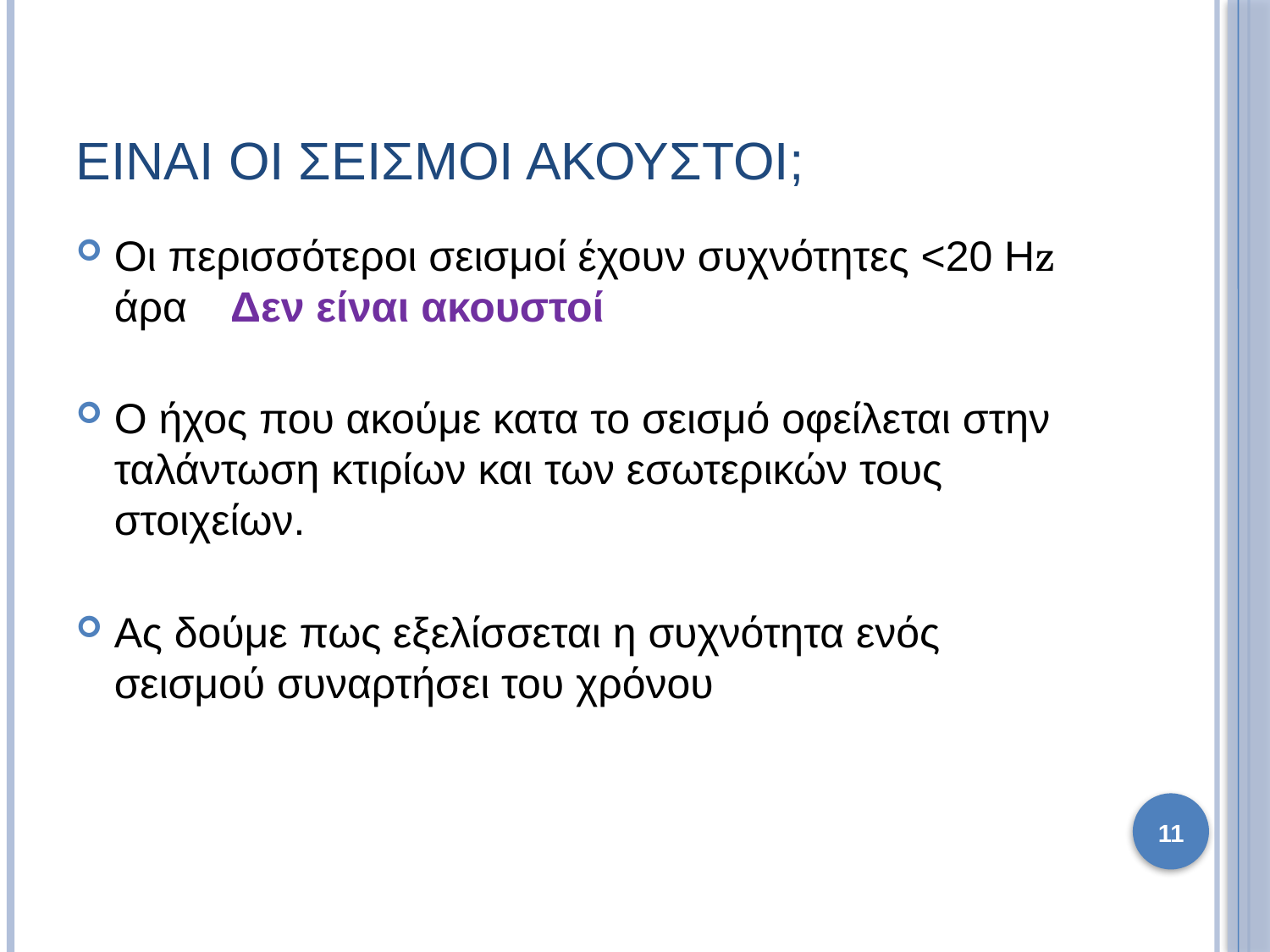

# Ειναι οι σεισμοι ακουστοι;
Οι περισσότεροι σεισμοί έχουν συχνότητες <20 Ηz
άρα
Ο ήχος που ακούμε κατα το σεισμό οφείλεται στην ταλάντωση κτιρίων και των εσωτερικών τους στοιχείων.
Ας δούμε πως εξελίσσεται η συχνότητα ενός σεισμού συναρτήσει του χρόνου
Δεν είναι ακουστοί
11